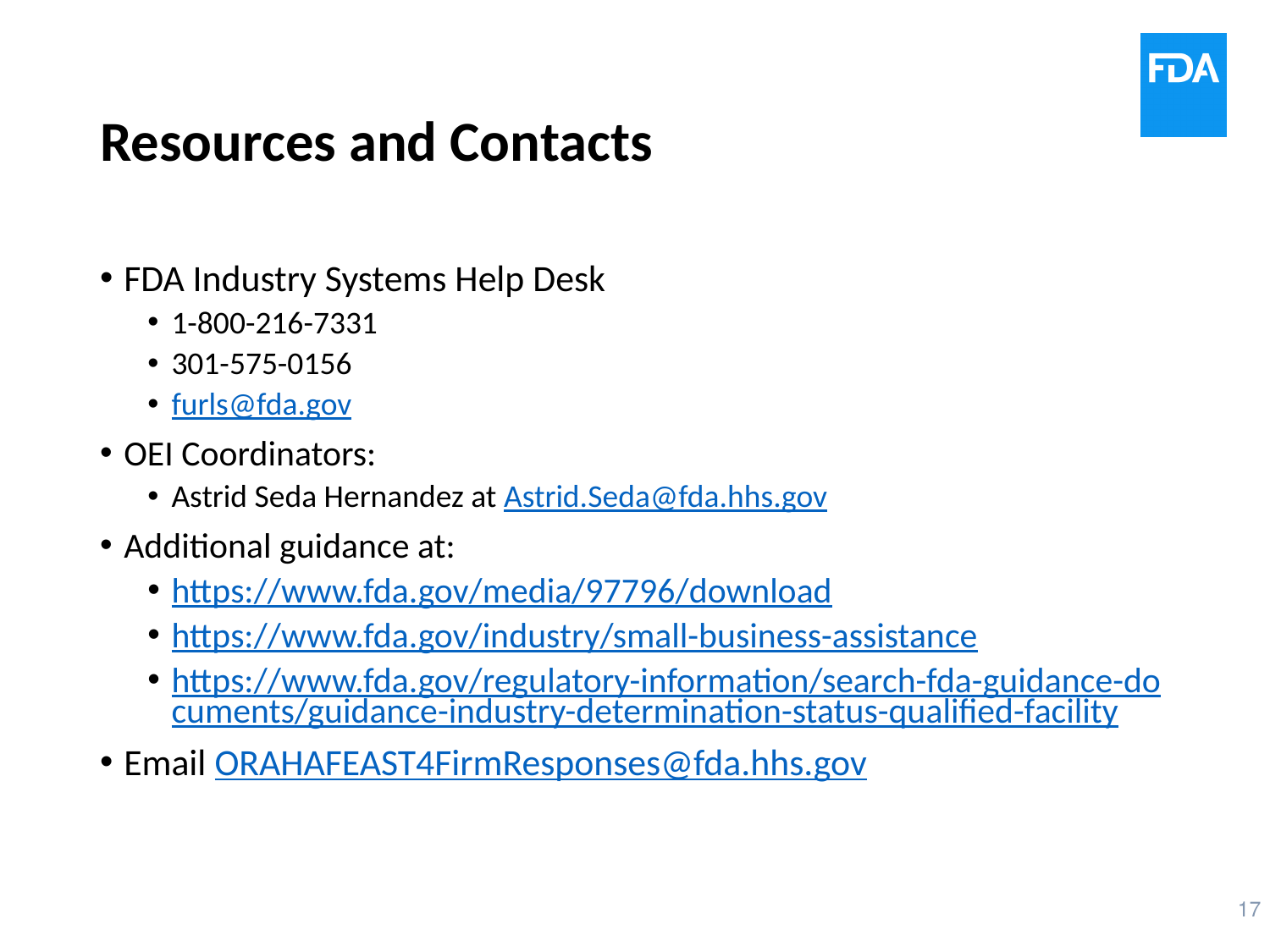

# Resources and Contacts
FDA Industry Systems Help Desk
1-800-216-7331
301-575-0156
furls@fda.gov
OEI Coordinators:
Astrid Seda Hernandez at Astrid.Seda@fda.hhs.gov
Additional guidance at:
https://www.fda.gov/media/97796/download
https://www.fda.gov/industry/small-business-assistance
https://www.fda.gov/regulatory-information/search-fda-guidance-documents/guidance-industry-determination-status-qualified-facility
Email ORAHAFEAST4FirmResponses@fda.hhs.gov